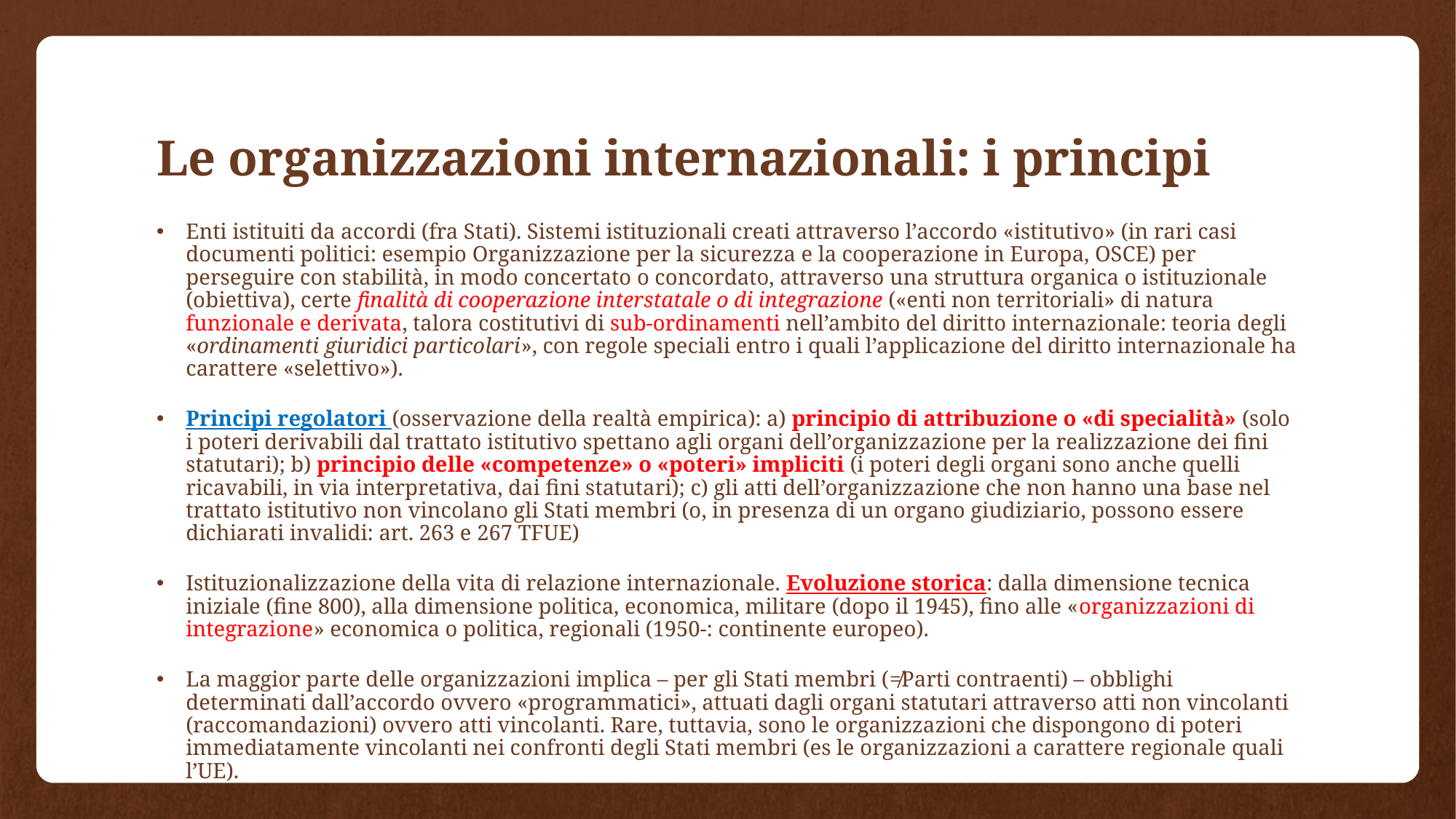

# Le organizzazioni internazionali: i principi
Enti istituiti da accordi (fra Stati). Sistemi istituzionali creati attraverso l’accordo «istitutivo» (in rari casi documenti politici: esempio Organizzazione per la sicurezza e la cooperazione in Europa, OSCE) per perseguire con stabilità, in modo concertato o concordato, attraverso una struttura organica o istituzionale (obiettiva), certe finalità di cooperazione interstatale o di integrazione («enti non territoriali» di natura funzionale e derivata, talora costitutivi di sub-ordinamenti nell’ambito del diritto internazionale: teoria degli «ordinamenti giuridici particolari», con regole speciali entro i quali l’applicazione del diritto internazionale ha carattere «selettivo»).
Principi regolatori (osservazione della realtà empirica): a) principio di attribuzione o «di specialità» (solo i poteri derivabili dal trattato istitutivo spettano agli organi dell’organizzazione per la realizzazione dei fini statutari); b) principio delle «competenze» o «poteri» impliciti (i poteri degli organi sono anche quelli ricavabili, in via interpretativa, dai fini statutari); c) gli atti dell’organizzazione che non hanno una base nel trattato istitutivo non vincolano gli Stati membri (o, in presenza di un organo giudiziario, possono essere dichiarati invalidi: art. 263 e 267 TFUE)
Istituzionalizzazione della vita di relazione internazionale. Evoluzione storica: dalla dimensione tecnica iniziale (fine 800), alla dimensione politica, economica, militare (dopo il 1945), fino alle «organizzazioni di integrazione» economica o politica, regionali (1950-: continente europeo).
La maggior parte delle organizzazioni implica – per gli Stati membri (≠Parti contraenti) – obblighi determinati dall’accordo ovvero «programmatici», attuati dagli organi statutari attraverso atti non vincolanti (raccomandazioni) ovvero atti vincolanti. Rare, tuttavia, sono le organizzazioni che dispongono di poteri immediatamente vincolanti nei confronti degli Stati membri (es le organizzazioni a carattere regionale quali l’UE).